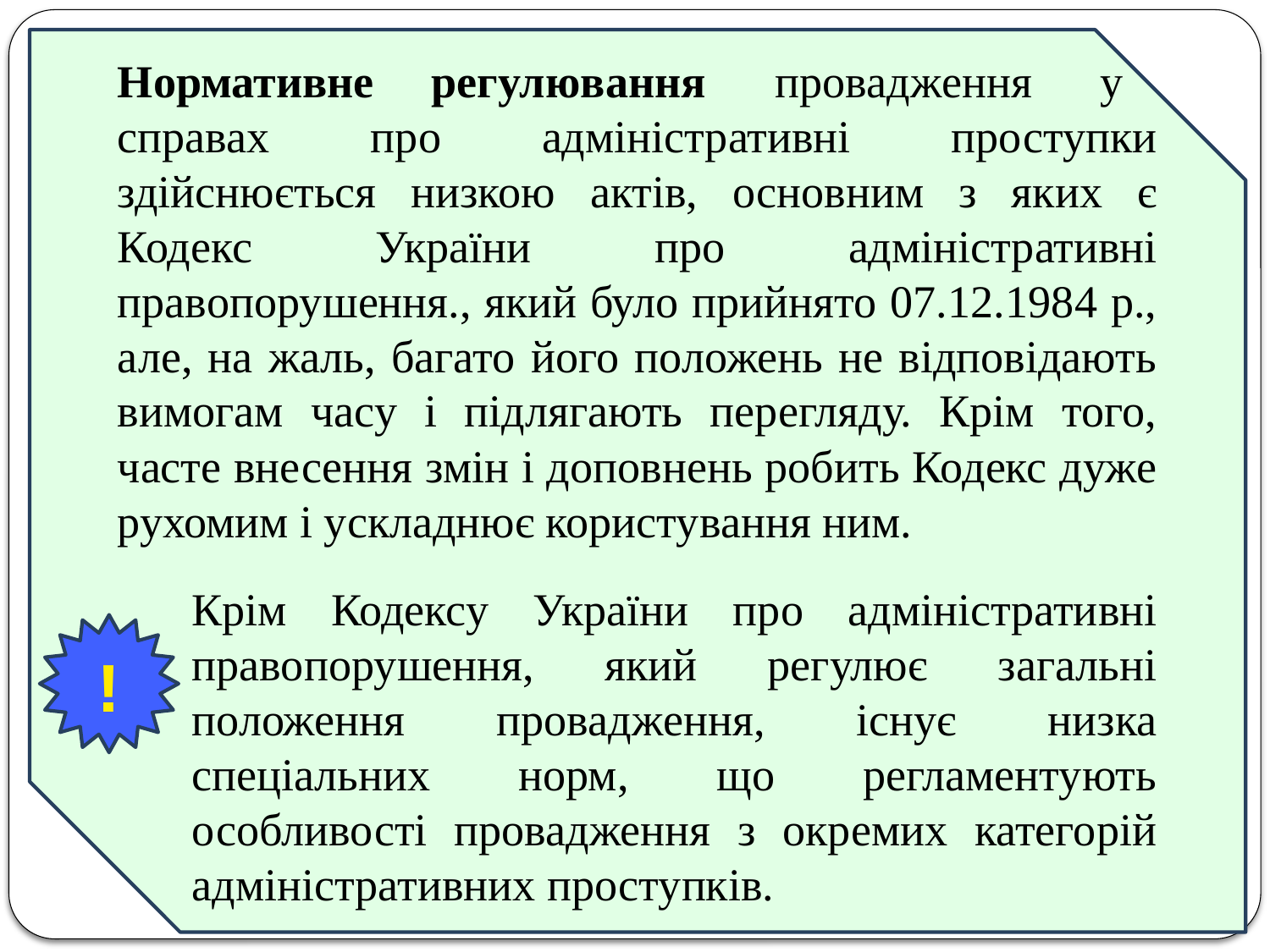

Нормативне     регулювання      провадження      у
справах про адміністративні проступки здійснюється низкою актів, основним з яких є Кодекс України про адміністративні правопорушення., який було прийнято 07.12.1984 р., але, на жаль, багато його положень не відповідають вимогам часу і підлягають перегляду. Крім того, часте внесення змін і доповнень робить Кодекс дуже рухомим і ускладнює користування ним.

Крім Кодексу України про адміністративні правопорушення, який регулює загальні положення провадження, існує низка спеціальних норм, що регламентують особливості провадження з окремих категорій адміністративних проступків.
!